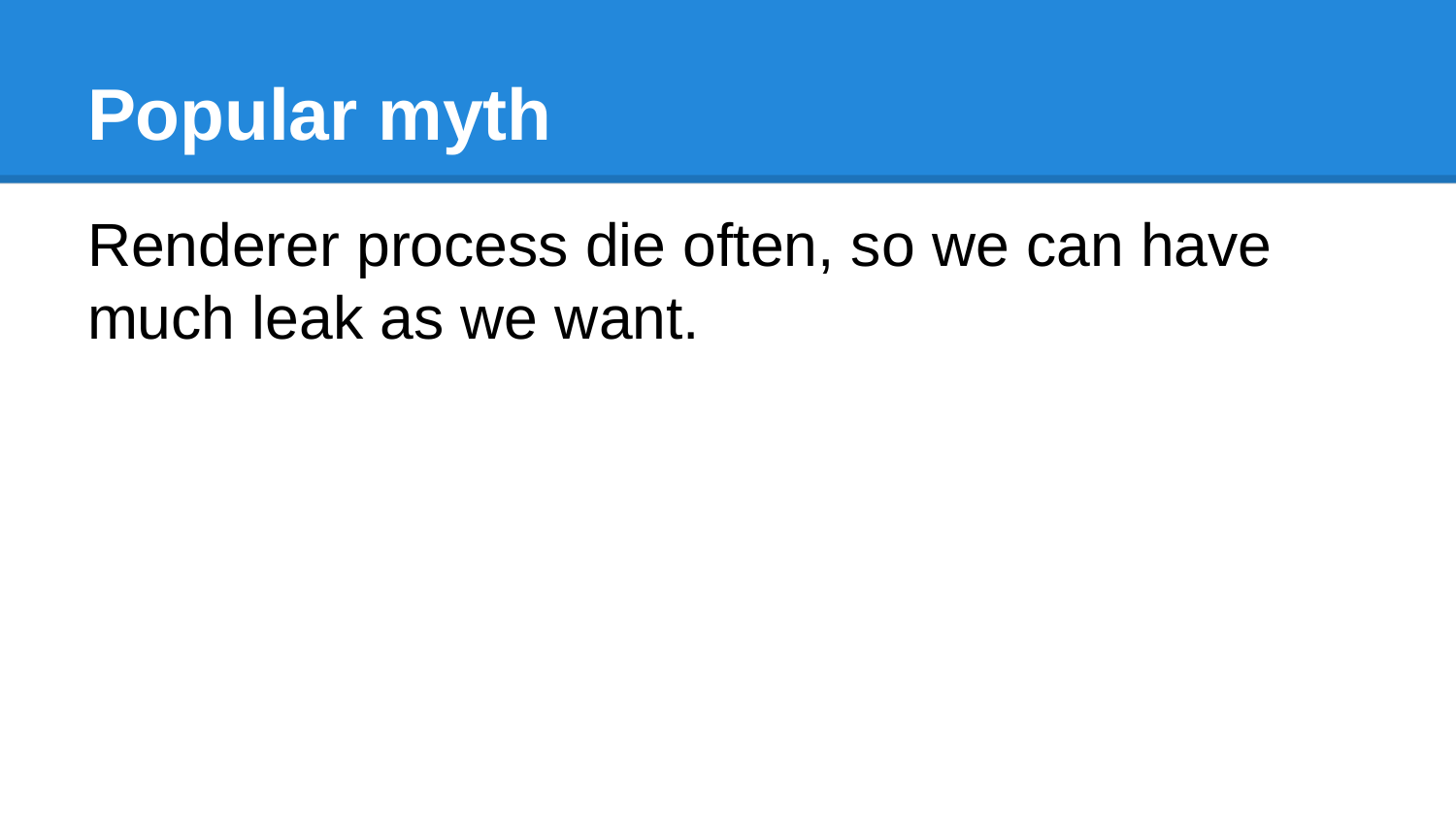

# Popular myth
Renderer process die often, so we can have much leak as we want.